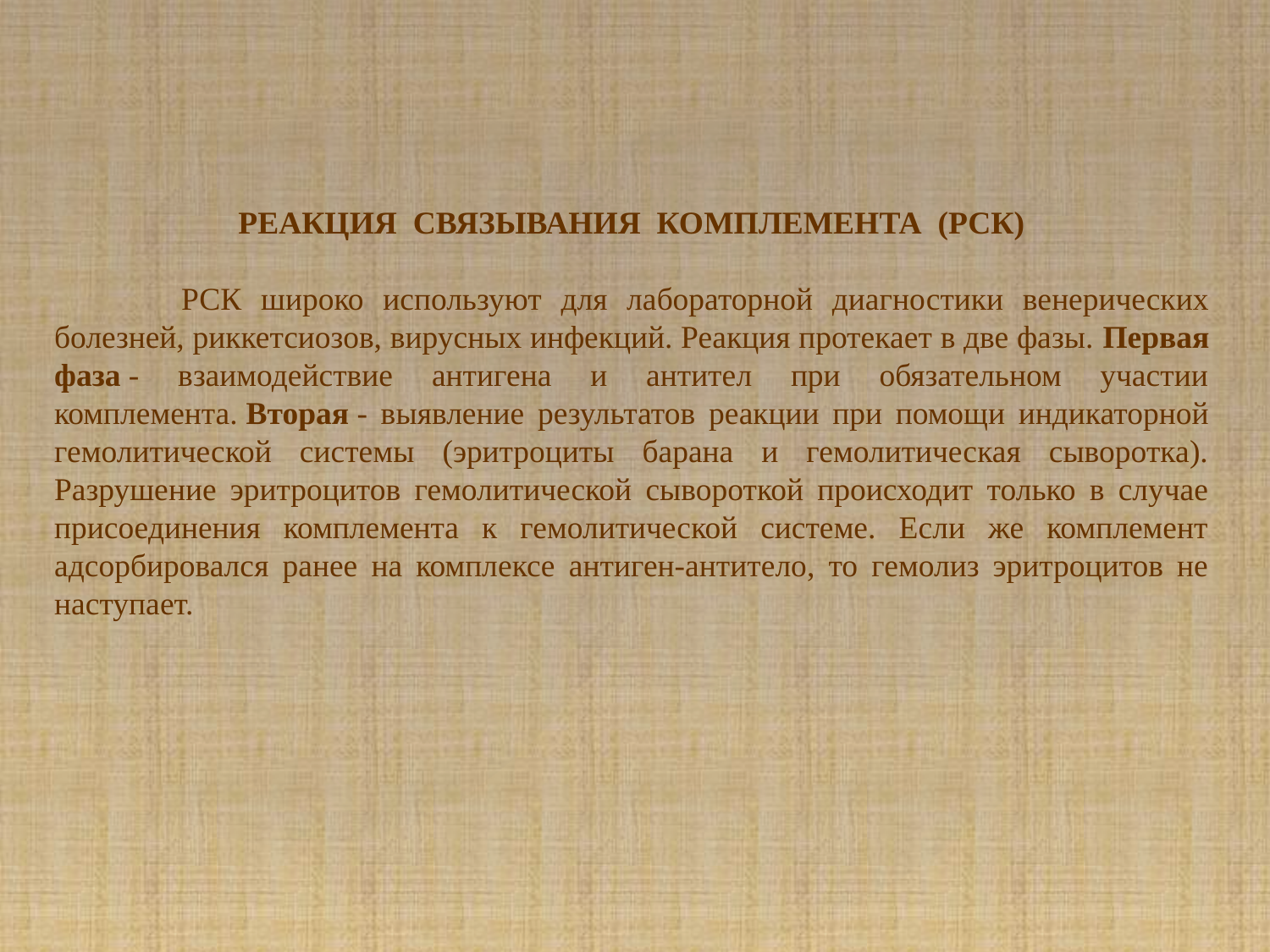

РЕАКЦИЯ  СВЯЗЫВАНИЯ  КОМПЛЕМЕНТА  (РСК)
	РСК широко используют для лабораторной диагностики венерических болезней, риккетсиозов, вирусных инфекций. Реакция протекает в две фазы. Первая фаза - взаимодействие антигена и антител при обязательном участии комплемента. Вторая - выявление результатов реакции при помощи индикаторной гемолитической системы (эритроциты барана и гемолитическая сыворотка). Разрушение эритроцитов гемолитической сывороткой происходит только в случае присоединения комплемента к гемолитической системе. Если же комплемент адсорбировался ранее на комплексе антиген-антитело, то гемолиз эритроцитов не наступает.

#